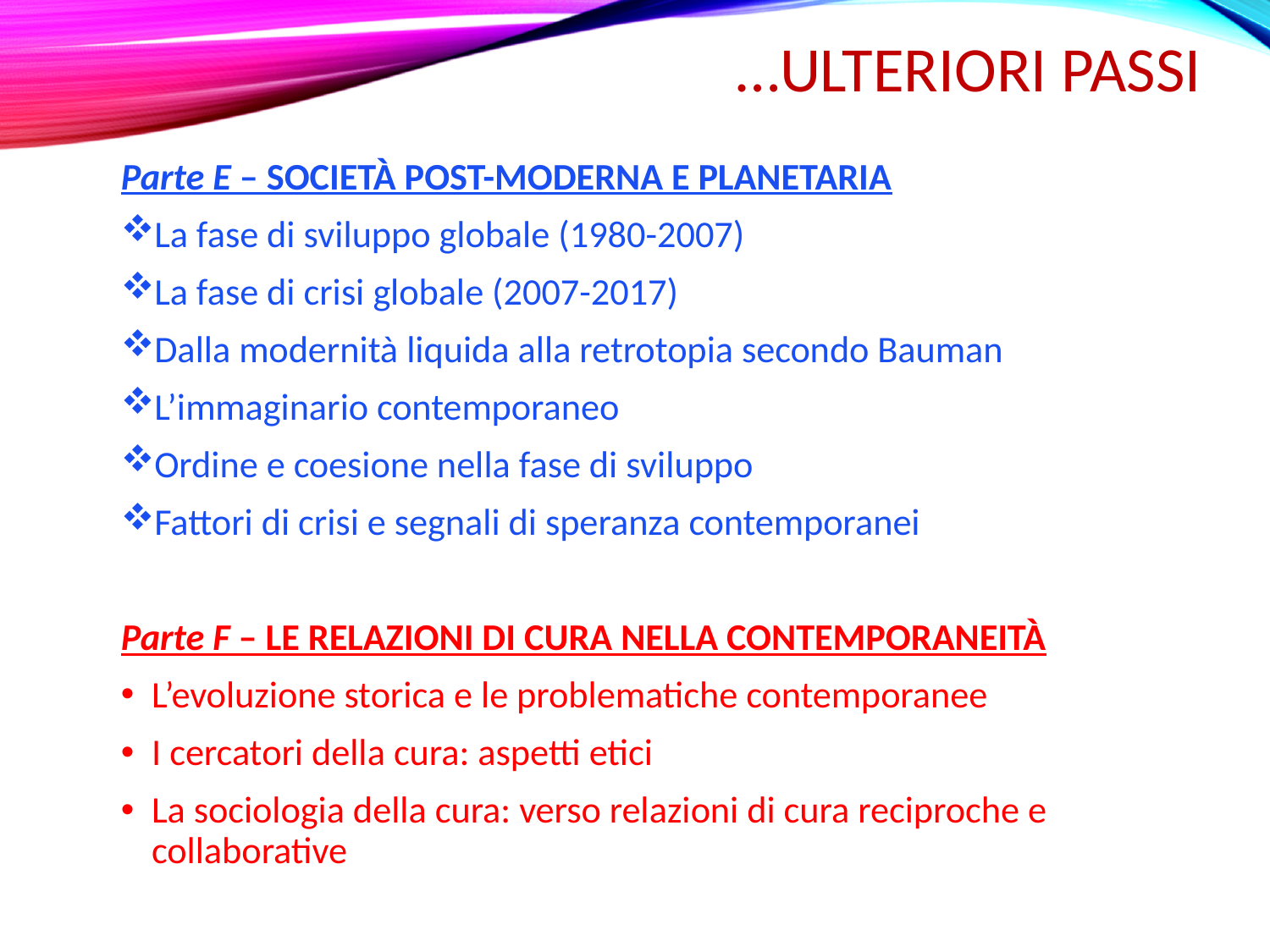

# …ULTERIORI PASSI
Parte E – SOCIETÀ POST-MODERNA E PLANETARIA
La fase di sviluppo globale (1980-2007)
La fase di crisi globale (2007-2017)
Dalla modernità liquida alla retrotopia secondo Bauman
L’immaginario contemporaneo
Ordine e coesione nella fase di sviluppo
Fattori di crisi e segnali di speranza contemporanei

Parte F – LE RELAZIONI DI CURA NELLA CONTEMPORANEITÀ
L’evoluzione storica e le problematiche contemporanee
I cercatori della cura: aspetti etici
La sociologia della cura: verso relazioni di cura reciproche e collaborative